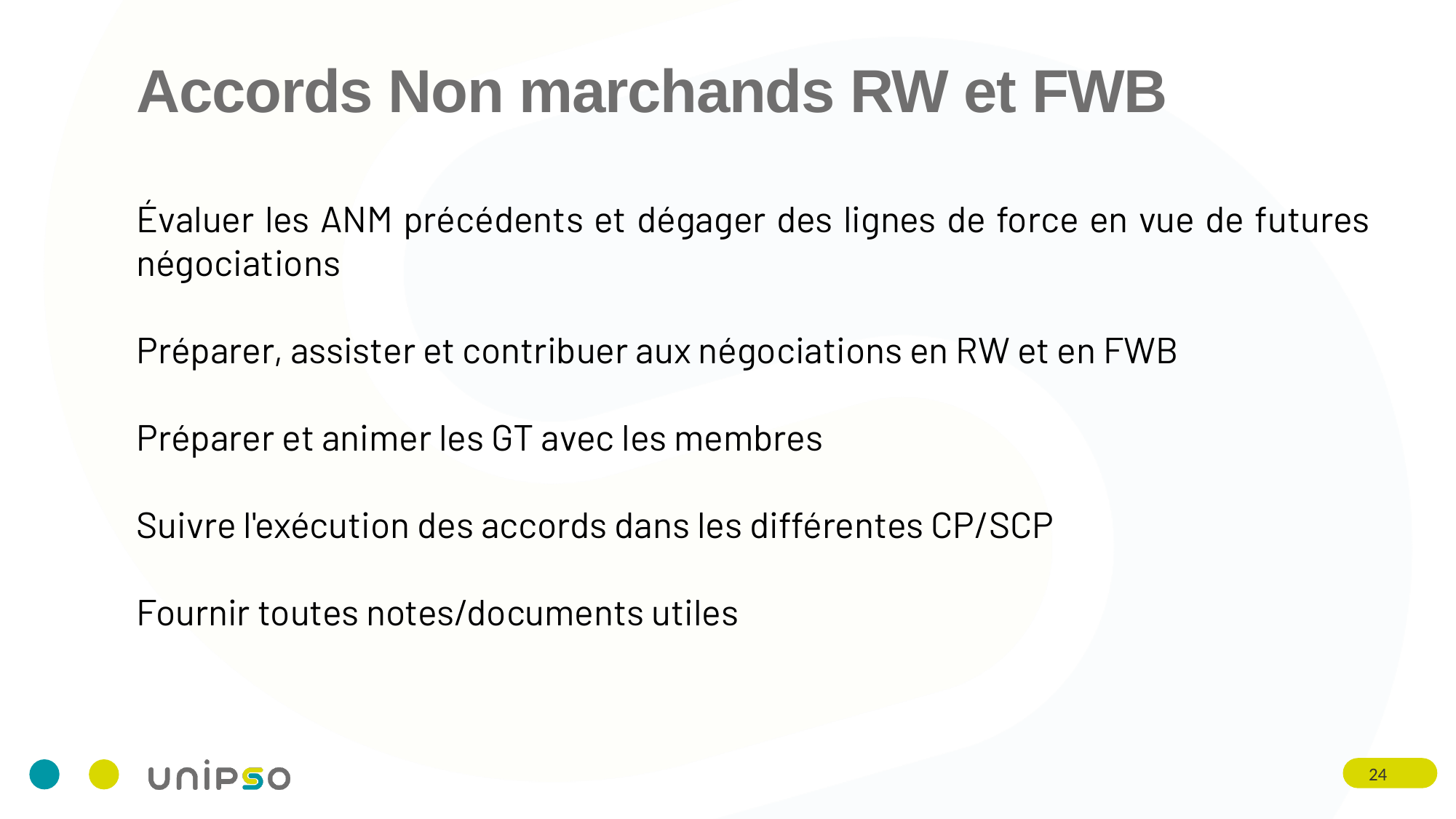

# Accords Non marchands RW et FWB
Évaluer les ANM précédents et dégager des lignes de force en vue de futures négociations​

Préparer, assister et contribuer aux négociations en RW et en FWB​

Préparer et animer les GT avec les membres​

Suivre l'exécution des accords dans les différentes CP/SCP​

Fournir toutes notes/documents utiles​